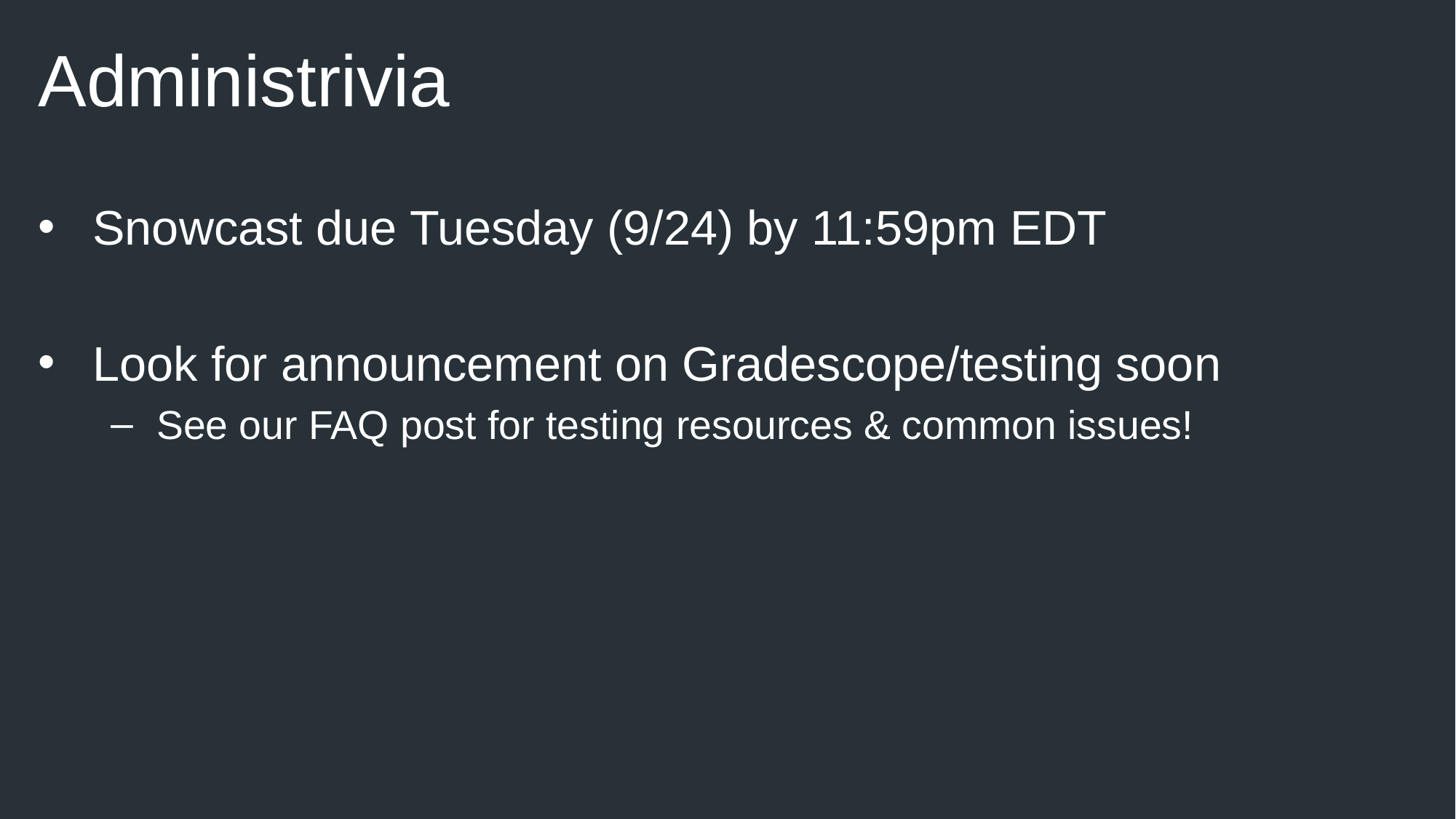

# Administrivia
Snowcast due Tuesday (9/24) by 11:59pm EDT

Look for announcement on Gradescope/testing soon
See our FAQ post for testing resources & common issues!